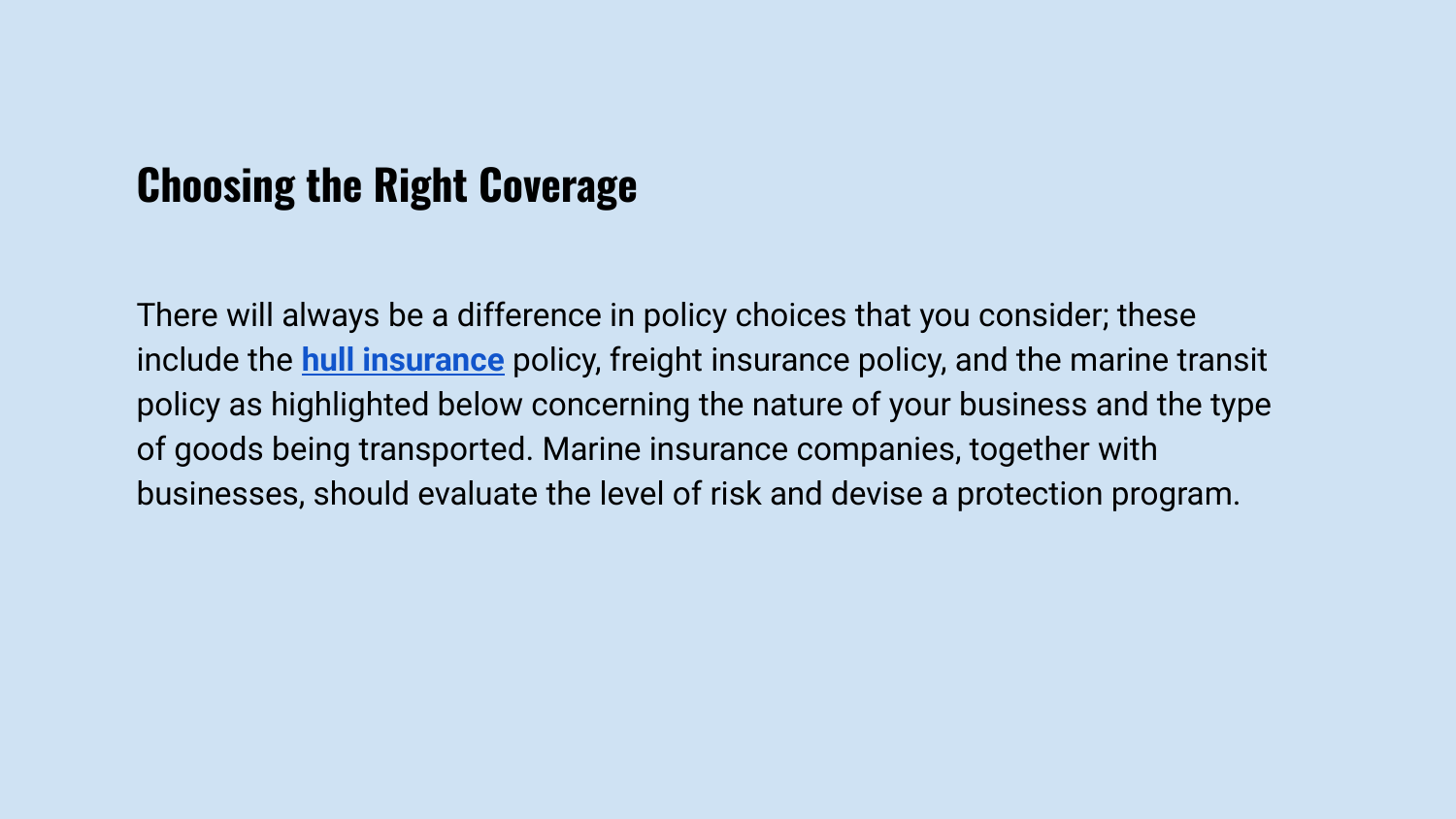

# Choosing the Right Coverage

There will always be a difference in policy choices that you consider; these include the hull insurance policy, freight insurance policy, and the marine transit policy as highlighted below concerning the nature of your business and the type of goods being transported. Marine insurance companies, together with businesses, should evaluate the level of risk and devise a protection program.